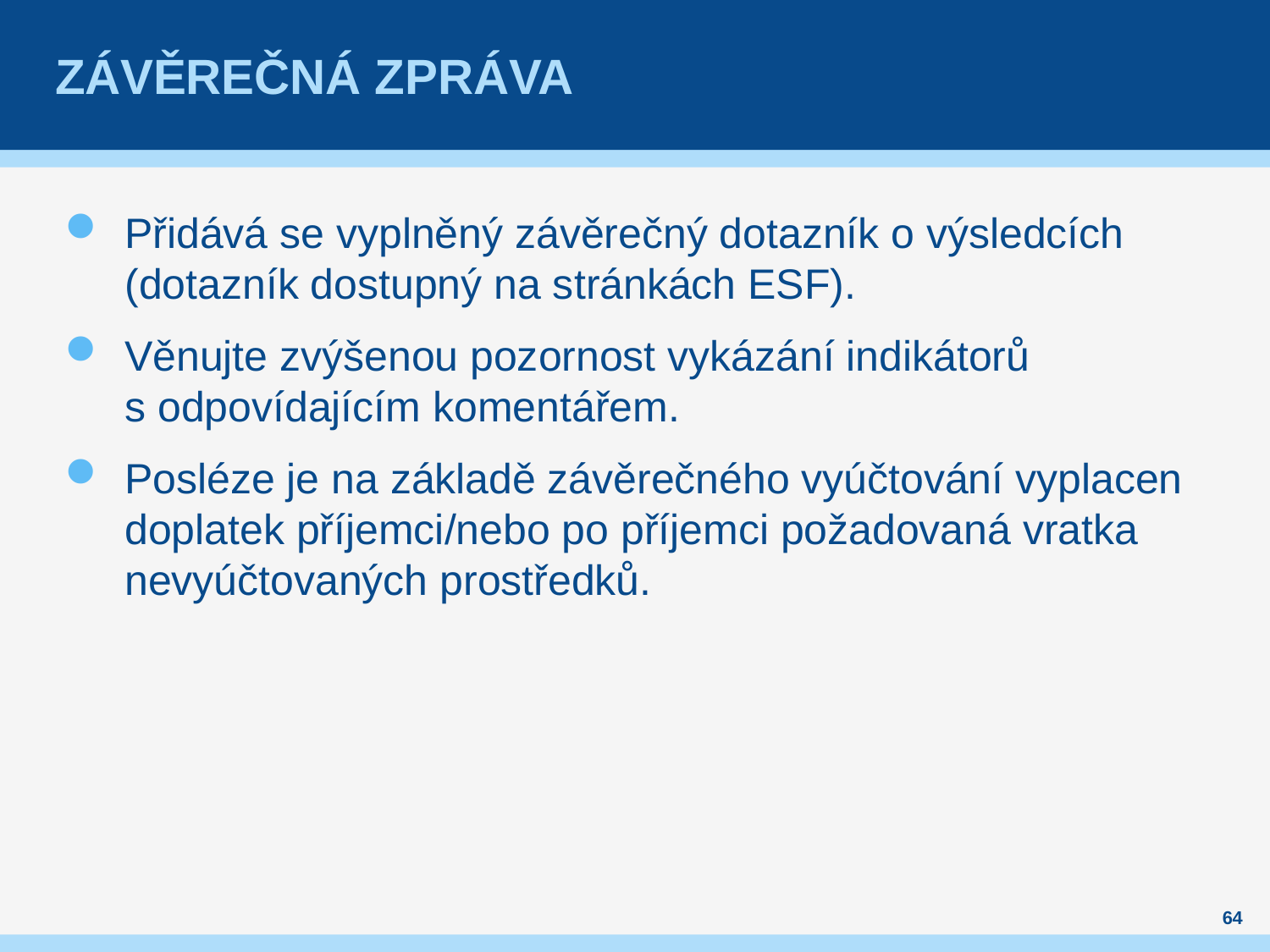

# Závěrečná zpráva
Přidává se vyplněný závěrečný dotazník o výsledcích (dotazník dostupný na stránkách ESF).
Věnujte zvýšenou pozornost vykázání indikátorů
s odpovídajícím komentářem.
Posléze je na základě závěrečného vyúčtování vyplacen doplatek příjemci/nebo po příjemci požadovaná vratka nevyúčtovaných prostředků.

64